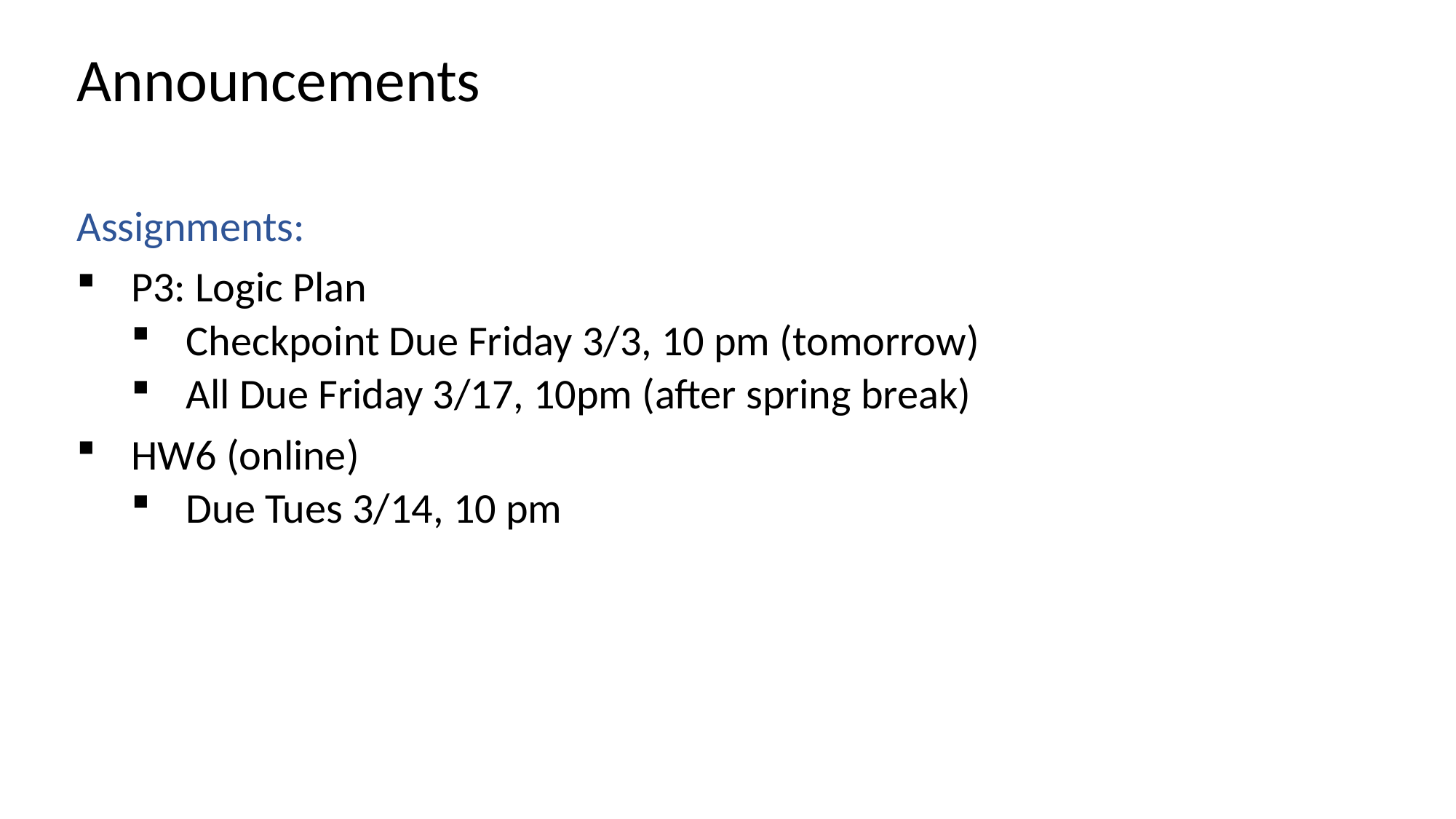

# Announcements

Assignments:
P3: Logic Plan
Checkpoint Due Friday 3/3, 10 pm (tomorrow)
All Due Friday 3/17, 10pm (after spring break)
HW6 (online)
Due Tues 3/14, 10 pm